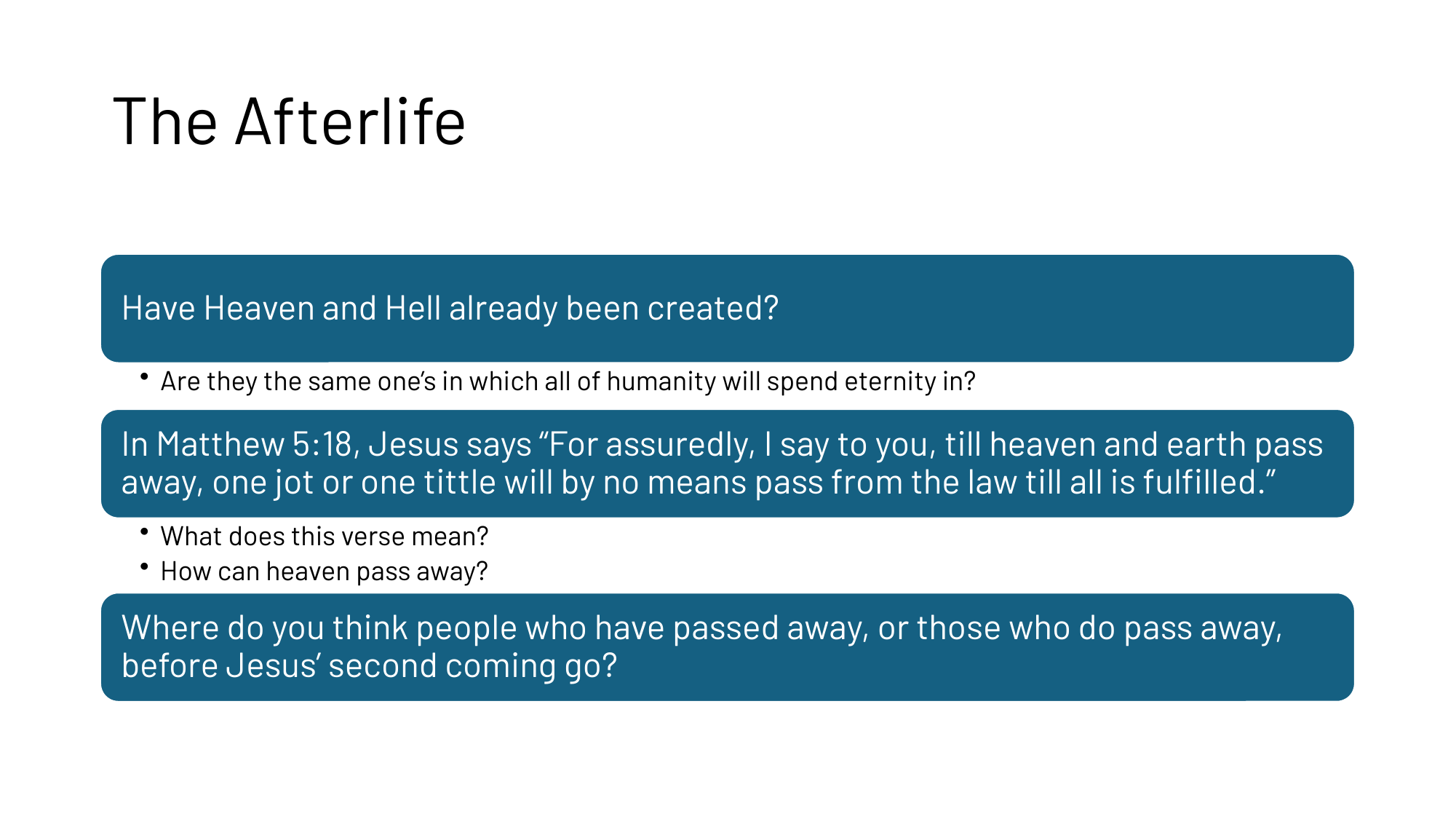

# The Afterlife
Have Heaven and Hell already been created?
Are they the same one’s in which all of humanity will spend eternity in?
In Matthew 5:18, Jesus says “For assuredly, I say to you, till heaven and earth pass away, one jot or one tittle will by no means pass from the law till all is fulfilled.”
What does this verse mean?
How can heaven pass away?
Where do you think people who have passed away, or those who do pass away, before Jesus’ second coming go?